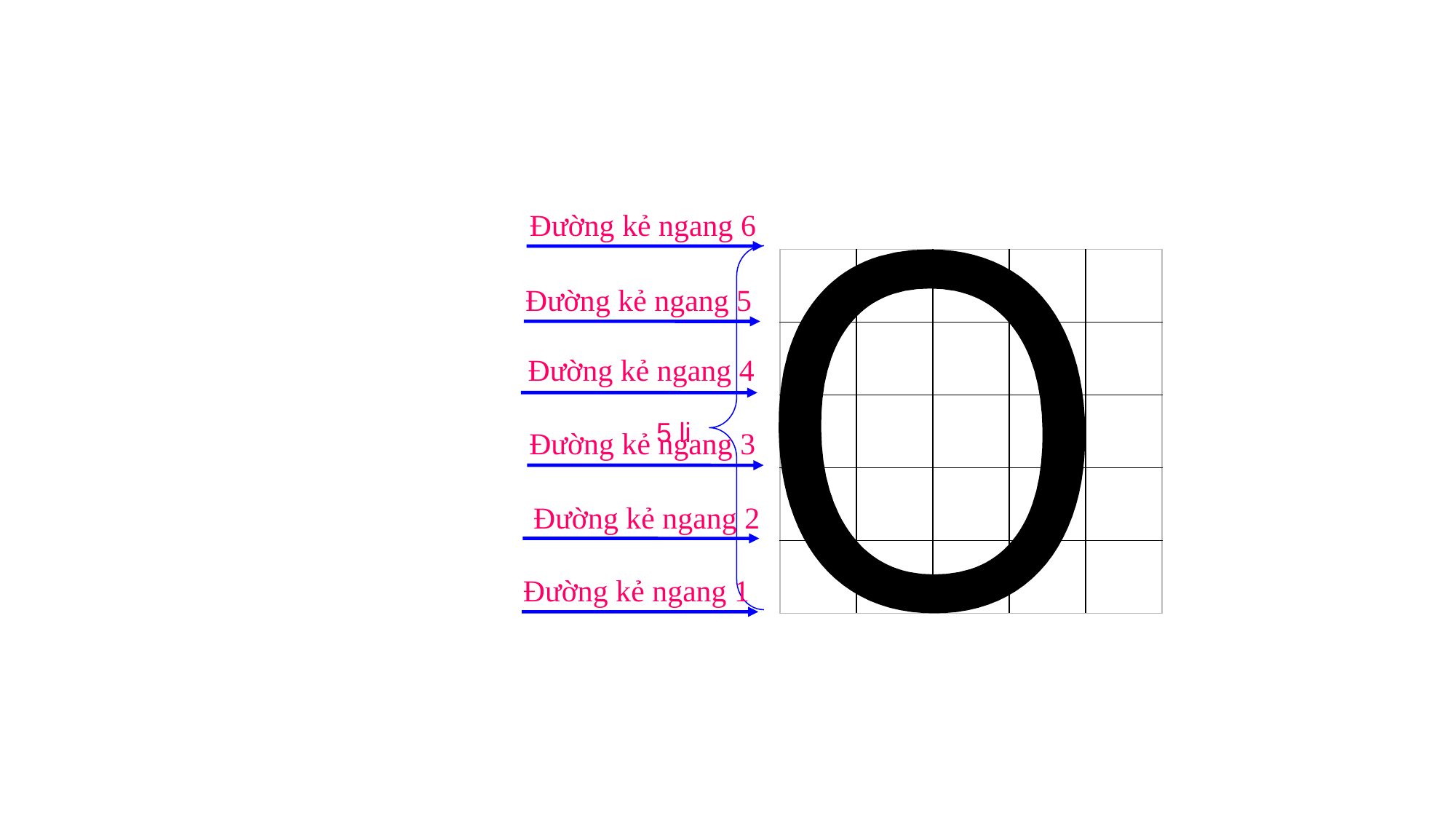

Đường kẻ ngang 6

O
|  |  |  |  |  |
| --- | --- | --- | --- | --- |
|  |  |  |  |  |
|  |  |  |  |  |
|  |  |  |  |  |
|  |  |  |  |  |
Đường kẻ ngang 5

Đường kẻ ngang 4

5 li
Đường kẻ ngang 3

Đường kẻ ngang 2

Đường kẻ ngang 1